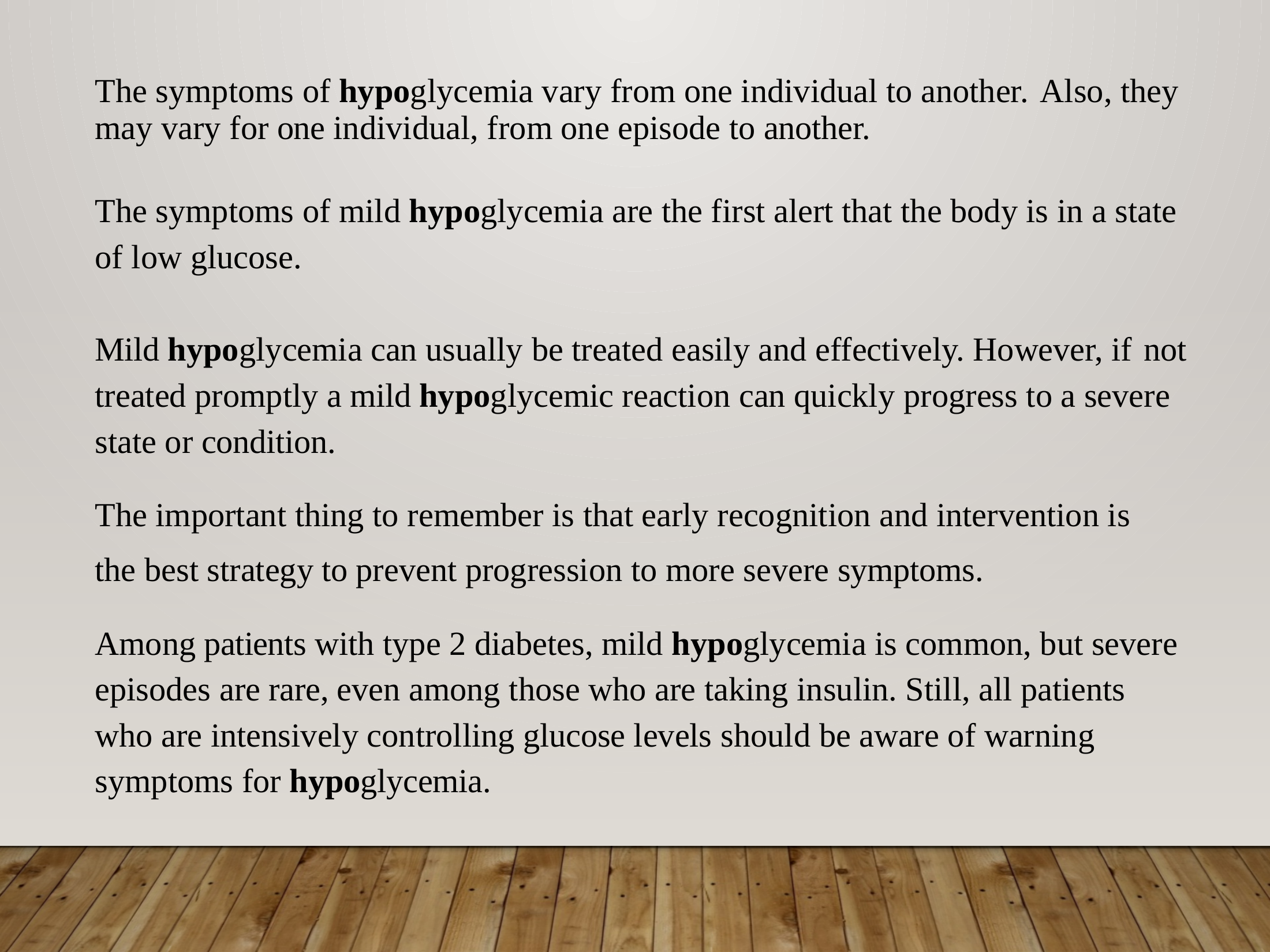

The symptoms of hypoglycemia vary from one individual to another. Also, they
may vary for one individual, from one episode to another.

The symptoms of mild hypoglycemia are the first alert that the body is in a state
of low glucose.

Mild hypoglycemia can usually be treated easily and effectively. However, if not
treated promptly a mild hypoglycemic reaction can quickly progress to a severe
state or condition.

The important thing to remember is that early recognition and intervention is

the best strategy to prevent progression to more severe symptoms.

Among patients with type 2 diabetes, mild hypoglycemia is common, but severe
episodes are rare, even among those who are taking insulin. Still, all patients
who are intensively controlling glucose levels should be aware of warning
symptoms for hypoglycemia.